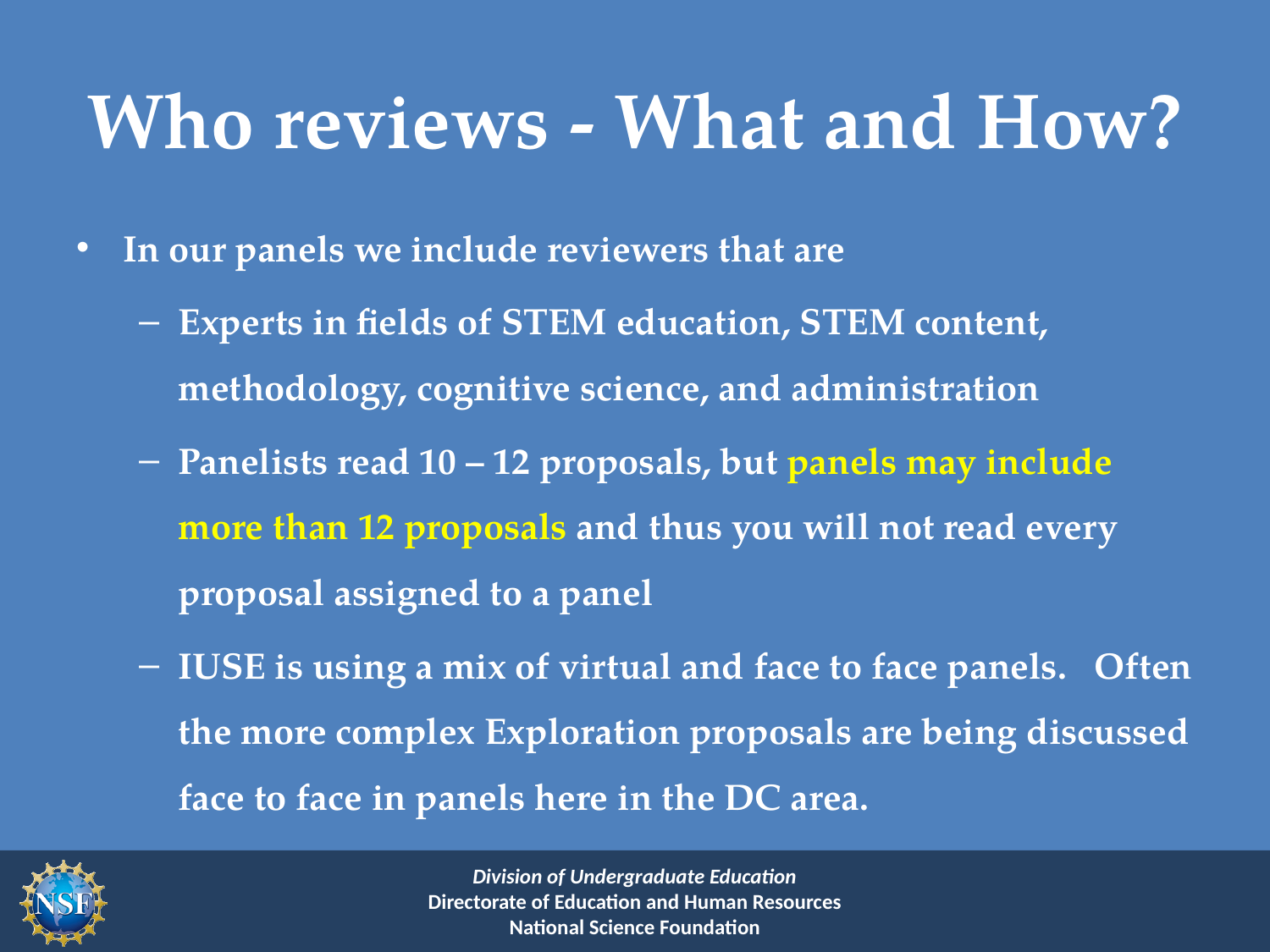

# Who reviews - What and How?
In our panels we include reviewers that are
Experts in fields of STEM education, STEM content, methodology, cognitive science, and administration
Panelists read 10 – 12 proposals, but panels may include more than 12 proposals and thus you will not read every proposal assigned to a panel
IUSE is using a mix of virtual and face to face panels.   Often the more complex Exploration proposals are being discussed face to face in panels here in the DC area.